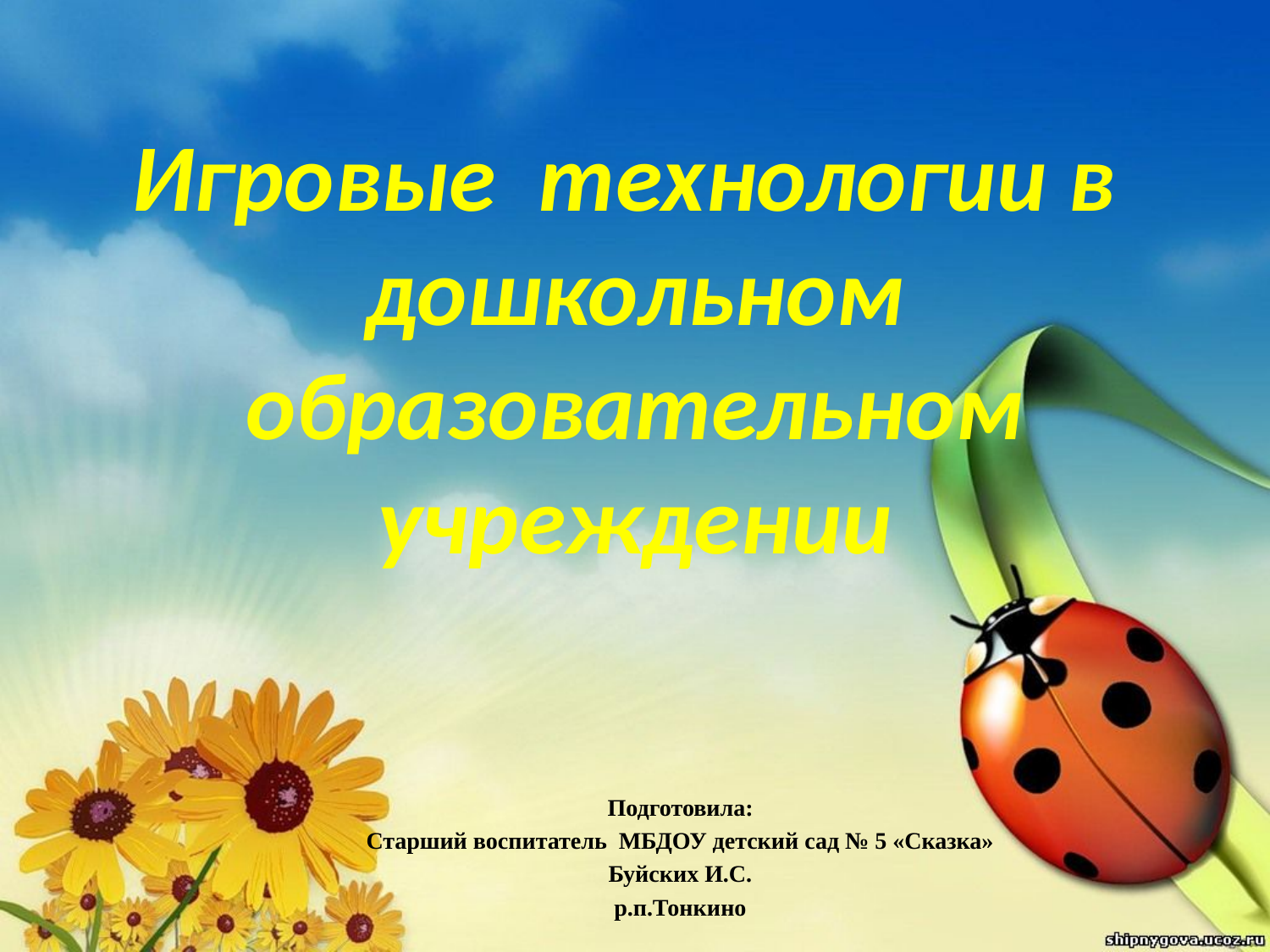

# Игровые  технологии в дошкольном образовательном учреждении
Подготовила:
Старший воспитатель  МБДОУ детский сад № 5 «Сказка»
Буйских И.С.
р.п.Тонкино